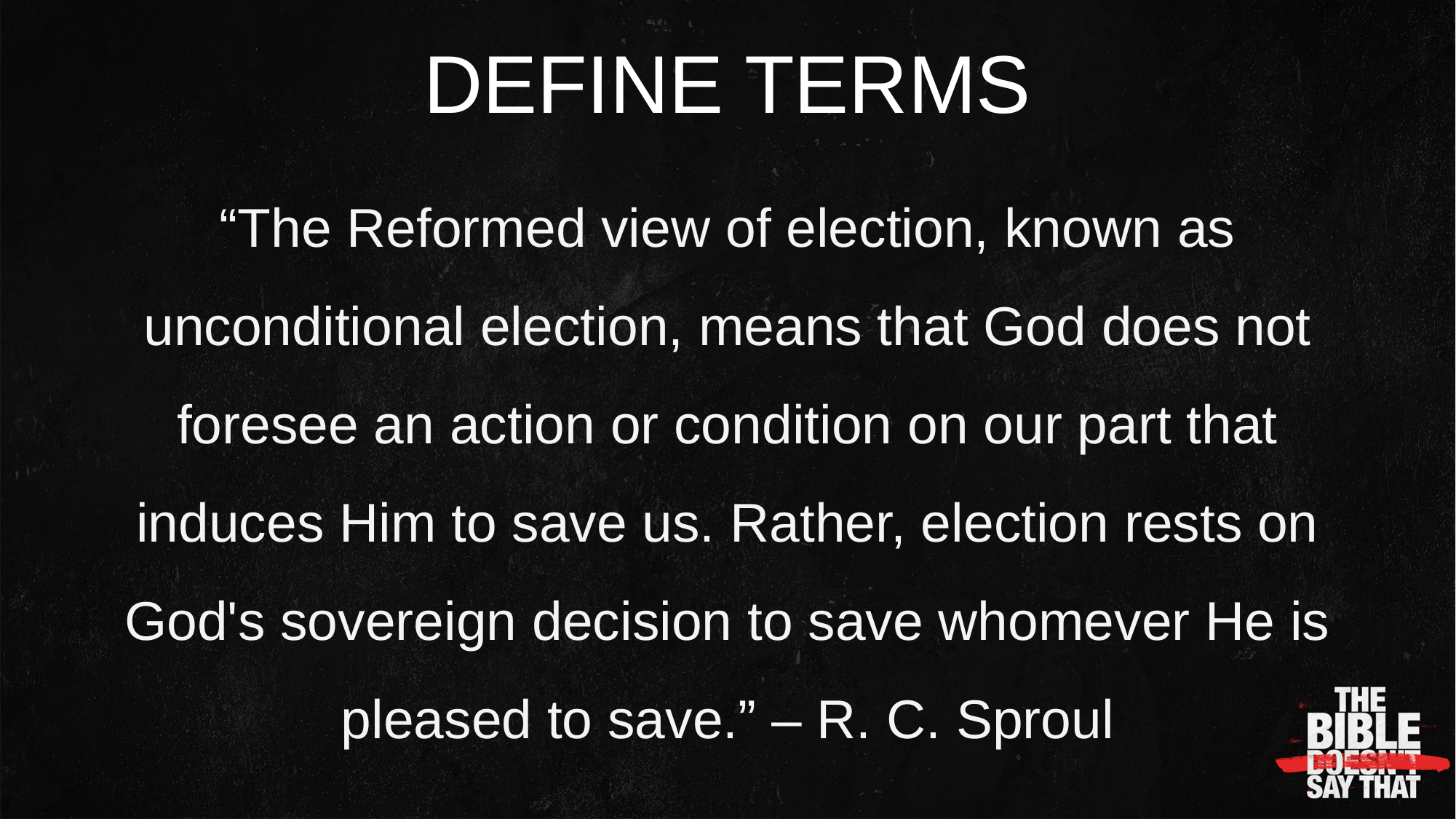

DEFINE TERMS
“The Reformed view of election, known as unconditional election, means that God does not foresee an action or condition on our part that induces Him to save us. Rather, election rests on God's sovereign decision to save whomever He is pleased to save.” – R. C. Sproul